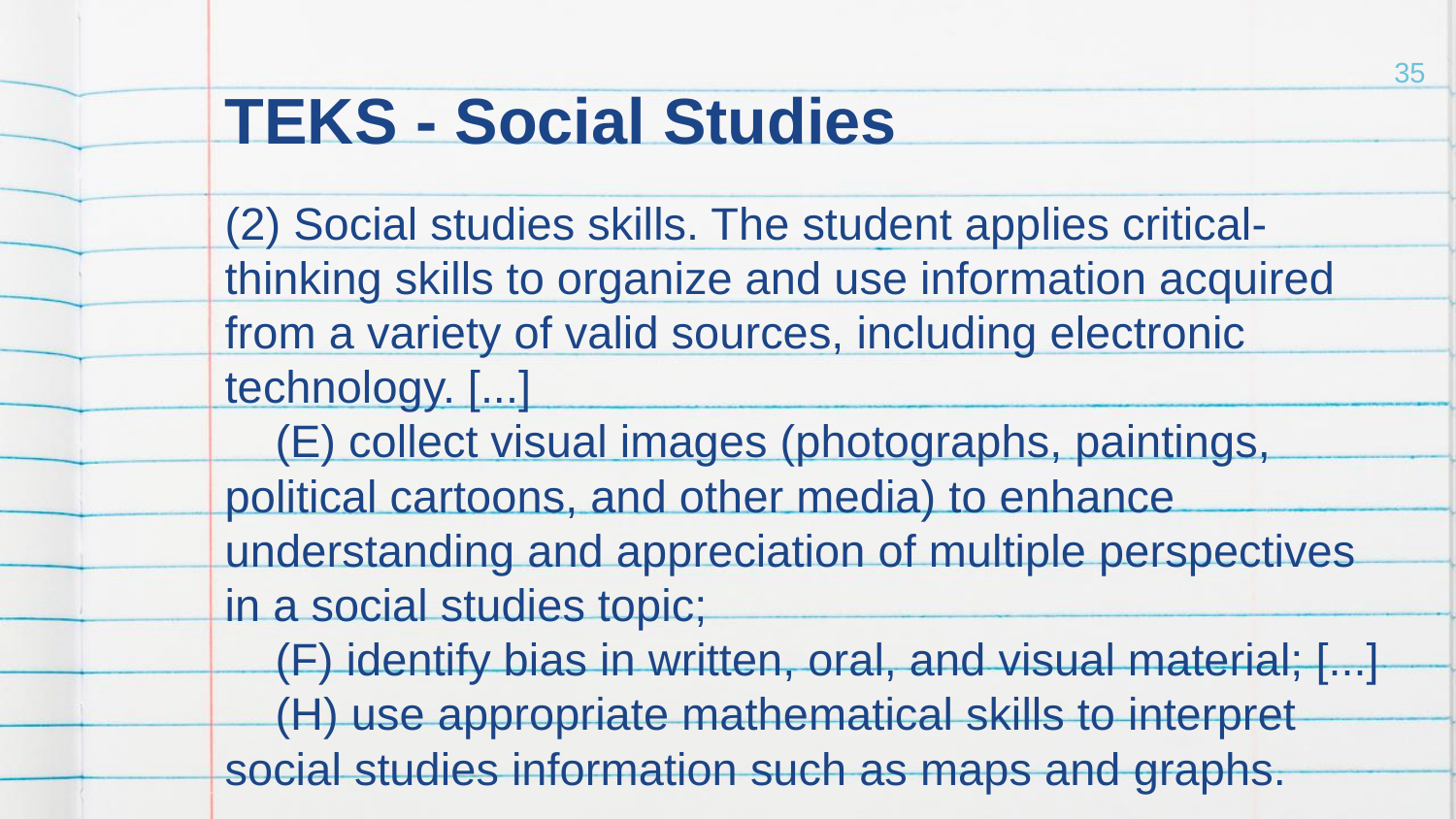

# TEKS - Social Studies
35
(2) Social studies skills. The student applies critical-thinking skills to organize and use information acquired from a variety of valid sources, including electronic technology. [...]
    (E) collect visual images (photographs, paintings, political cartoons, and other media) to enhance understanding and appreciation of multiple perspectives in a social studies topic;
    (F) identify bias in written, oral, and visual material; [...]
    (H) use appropriate mathematical skills to interpret social studies information such as maps and graphs.